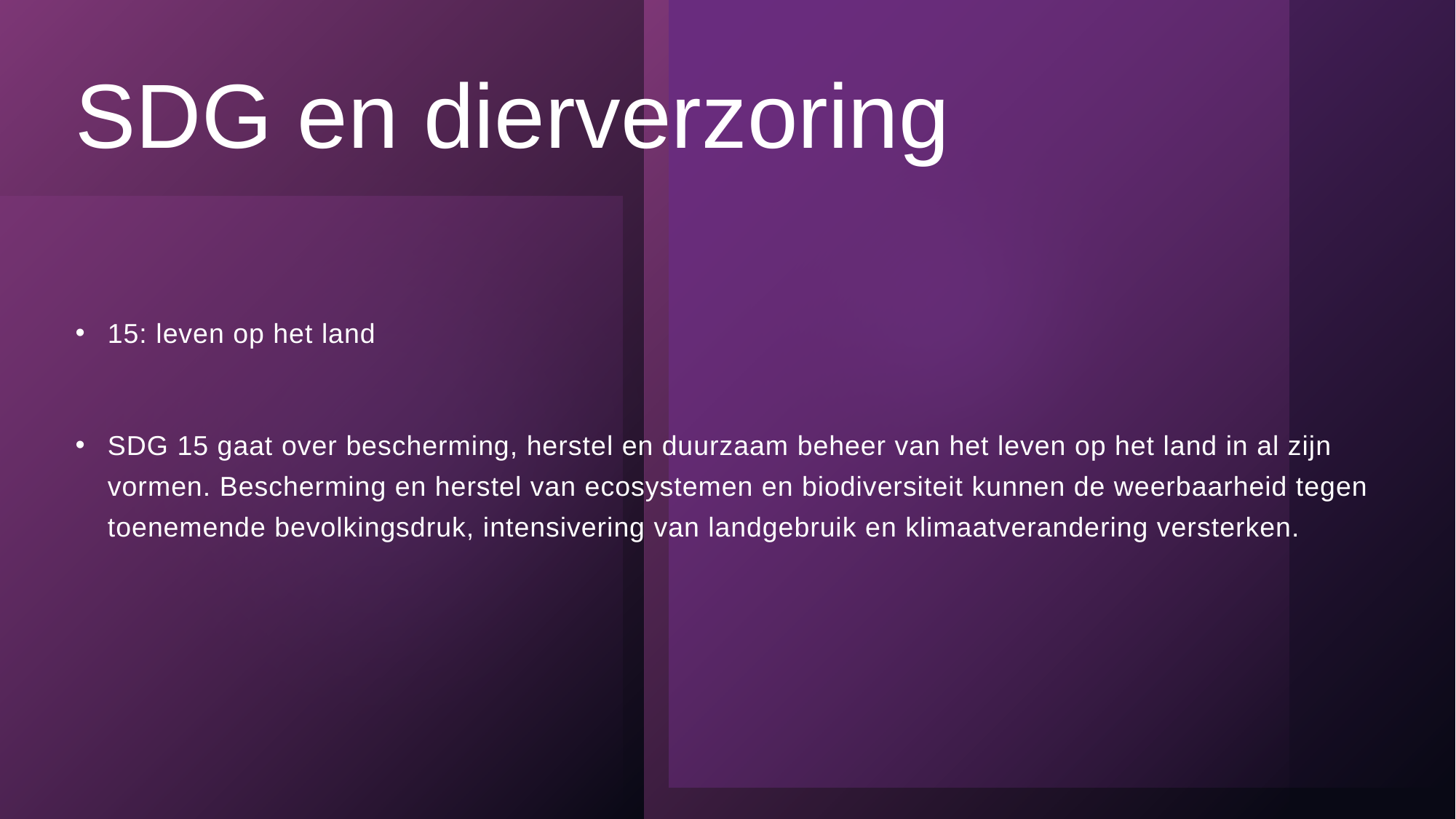

# SDG en dierverzoring
15: leven op het land

SDG 15 gaat over bescherming, herstel en duurzaam beheer van het leven op het land in al zijn vormen. Bescherming en herstel van ecosystemen en biodiversiteit kunnen de weerbaarheid tegen toenemende bevolkingsdruk, intensivering van landgebruik en klimaatverandering versterken.